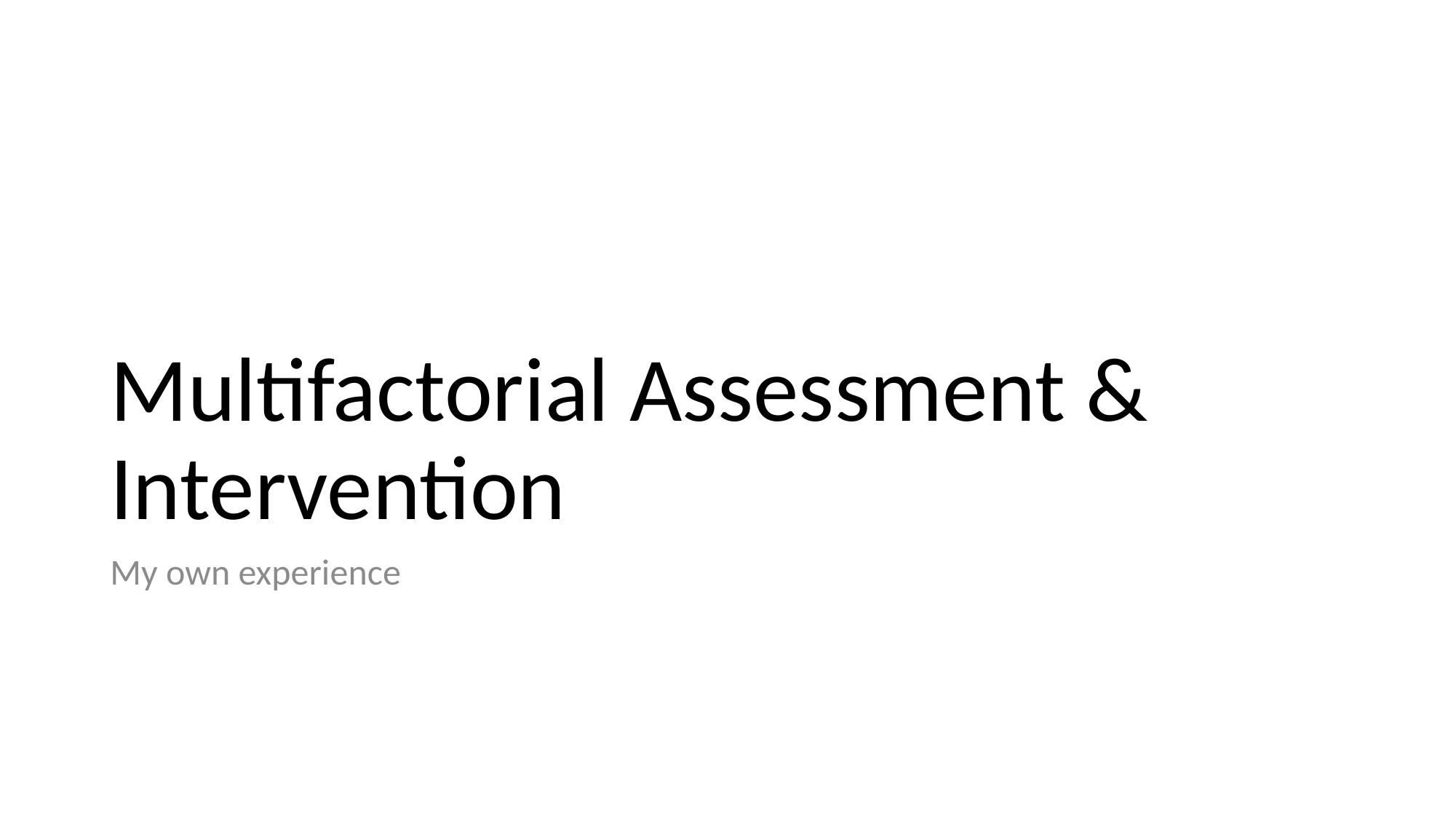

# Multifactorial Assessment & Intervention
My own experience